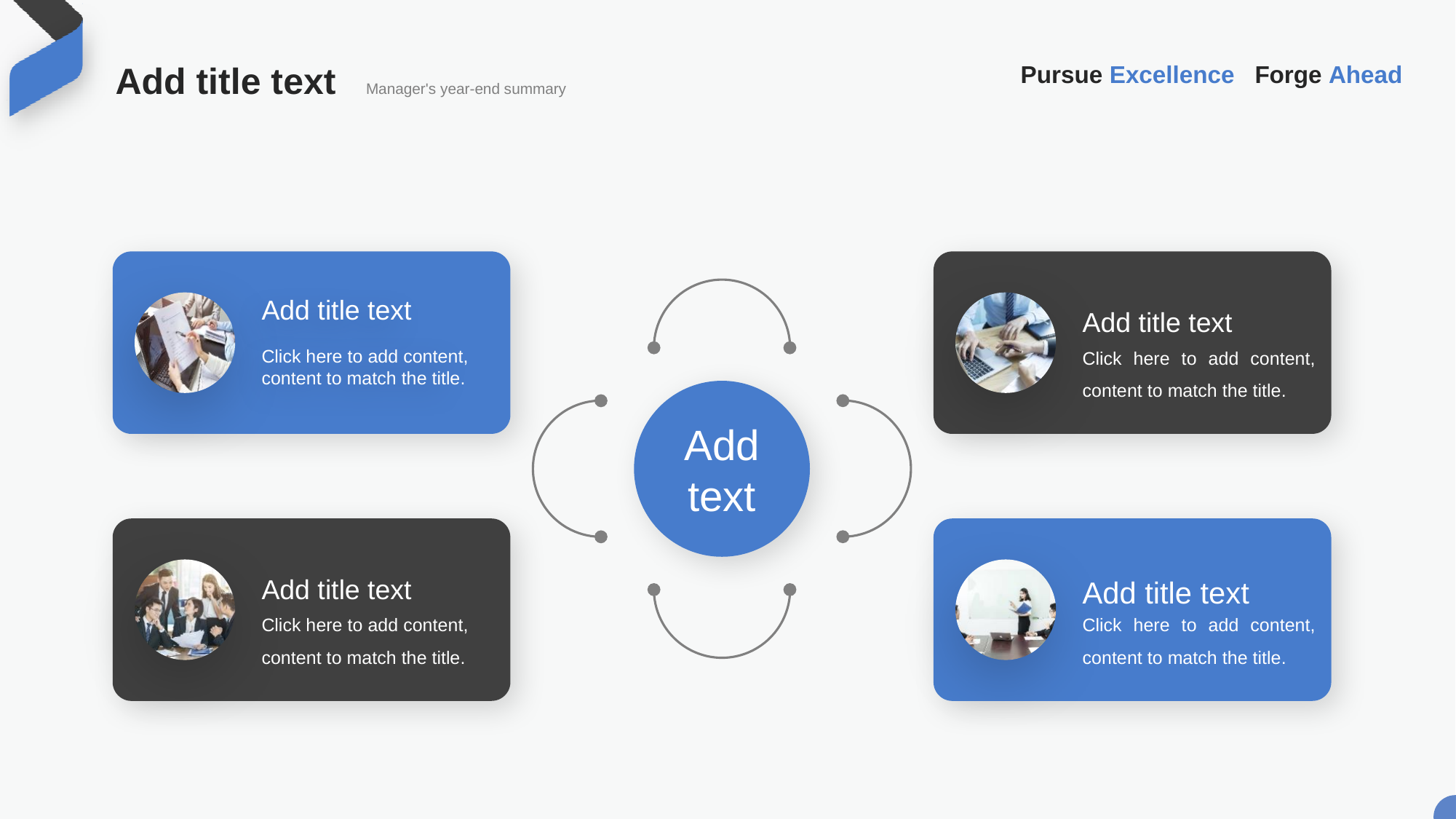

Add title text
Manager's year-end summary

Add title text
Click here to add content, content to match the title.
Add title text
Click here to add content, content to match the title.

Add
text

Add title text
Add title text
Click here to add content, content to match the title.

Click here to add content, content to match the title.